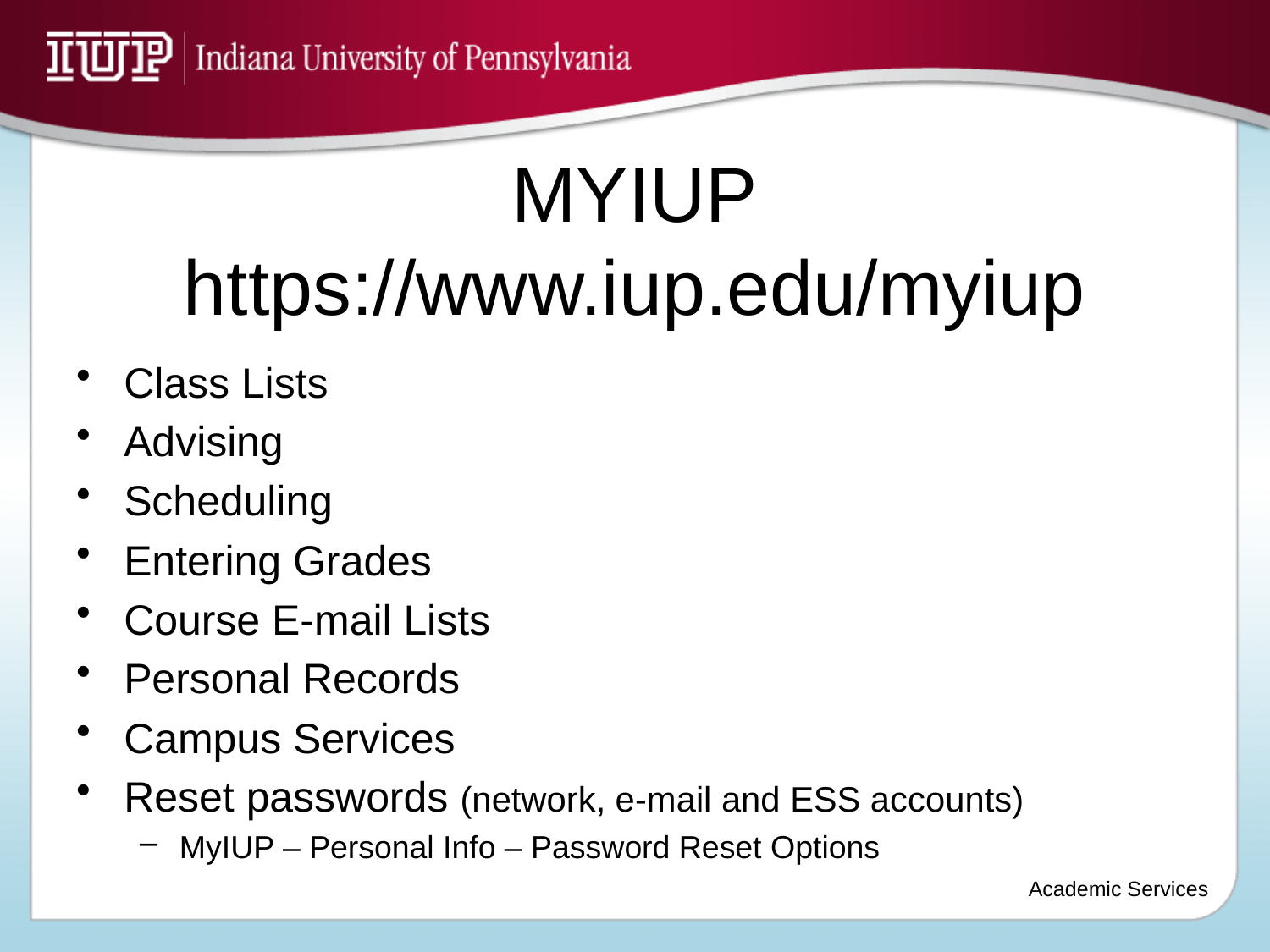

# MYIUP https://www.iup.edu/myiup
Class Lists
Advising
Scheduling
Entering Grades
Course E-mail Lists
Personal Records
Campus Services
Reset passwords (network, e-mail and ESS accounts)
MyIUP – Personal Info – Password Reset Options

Academic Services